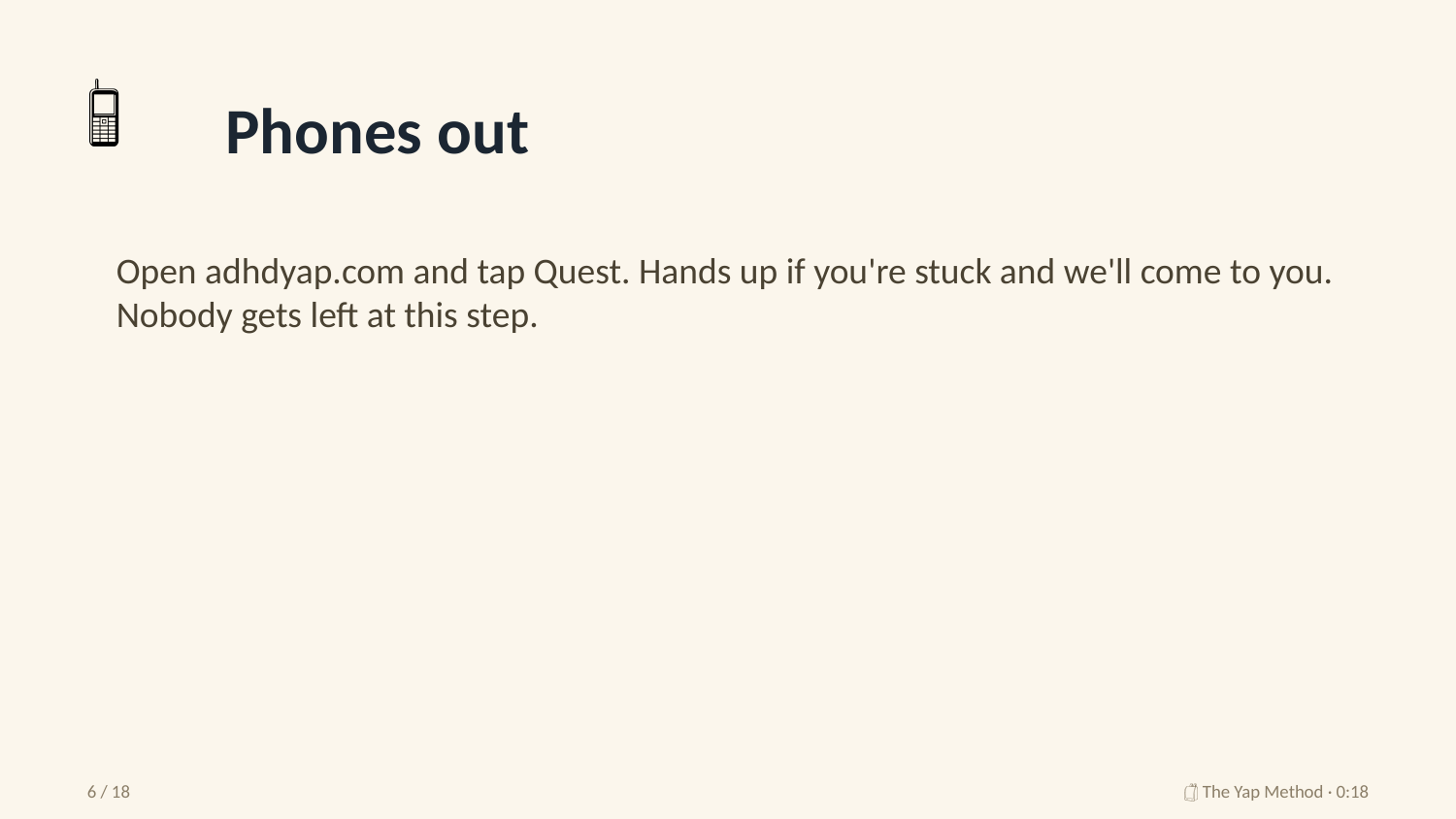

📱
Phones out
Open adhdyap.com and tap Quest. Hands up if you're stuck and we'll come to you. Nobody gets left at this step.
6 / 18
🎒 The Yap Method · 0:18